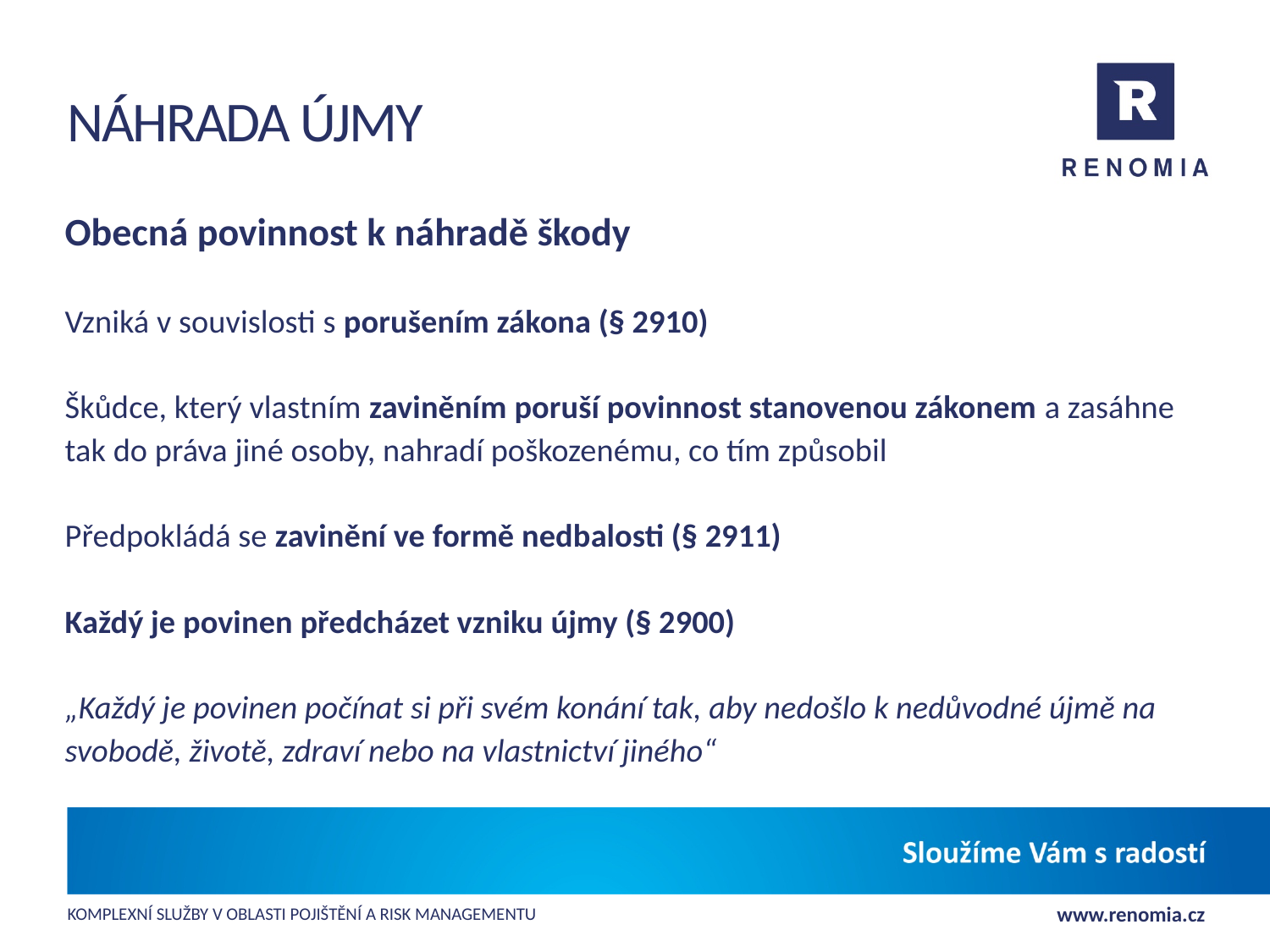

# Náhrada újmy
Obecná povinnost k náhradě škody

Vzniká v souvislosti s porušením zákona (§ 2910)

Škůdce, který vlastním zaviněním poruší povinnost stanovenou zákonem a zasáhne tak do práva jiné osoby, nahradí poškozenému, co tím způsobil

Předpokládá se zavinění ve formě nedbalosti (§ 2911)

Každý je povinen předcházet vzniku újmy (§ 2900)

„Každý je povinen počínat si při svém konání tak, aby nedošlo k nedůvodné újmě na svobodě, životě, zdraví nebo na vlastnictví jiného“